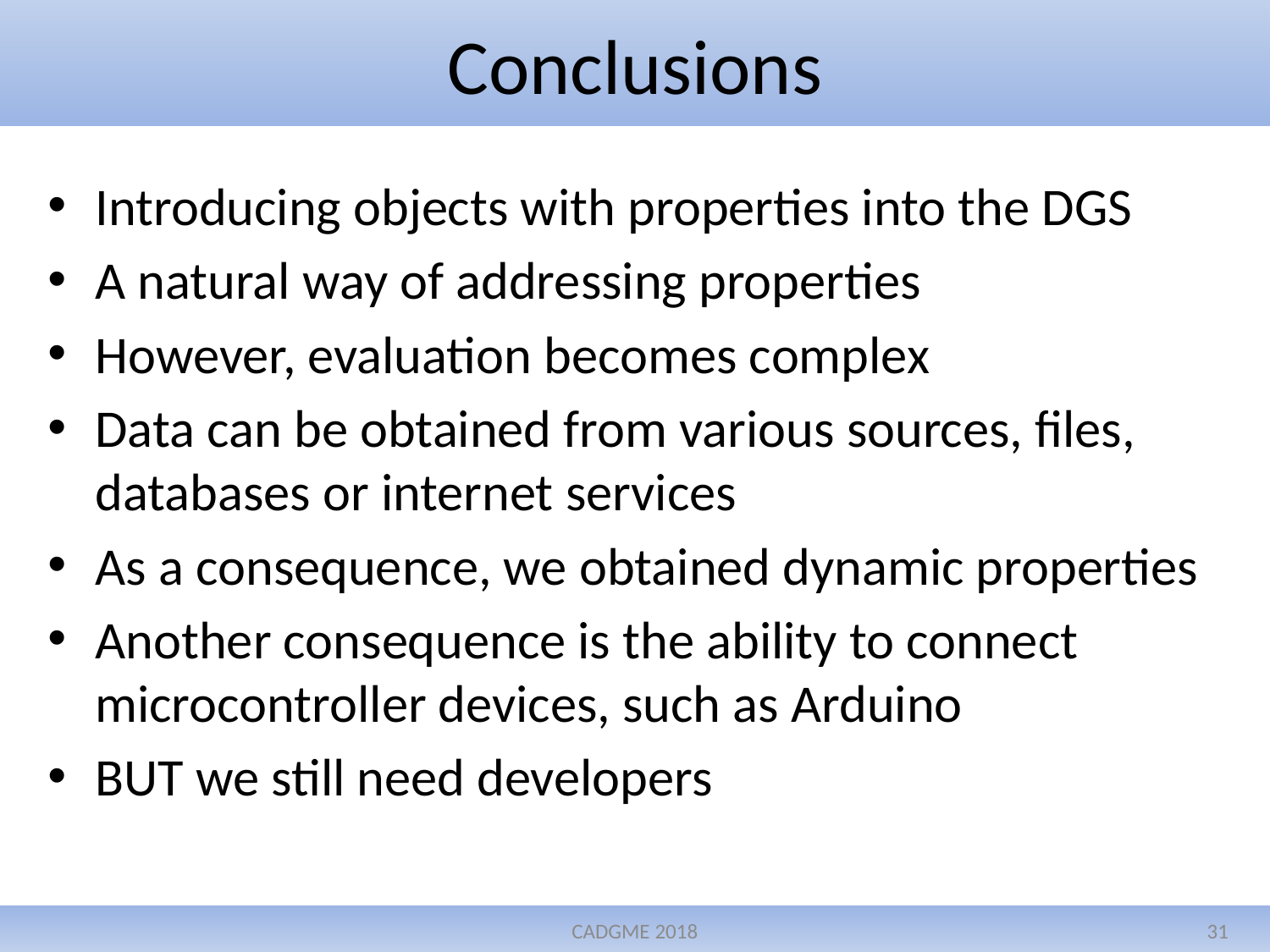

# Conclusions
Introducing objects with properties into the DGS
A natural way of addressing properties
However, evaluation becomes complex
Data can be obtained from various sources, files, databases or internet services
As a consequence, we obtained dynamic properties
Another consequence is the ability to connect microcontroller devices, such as Arduino
BUT we still need developers
CADGME 2018
31